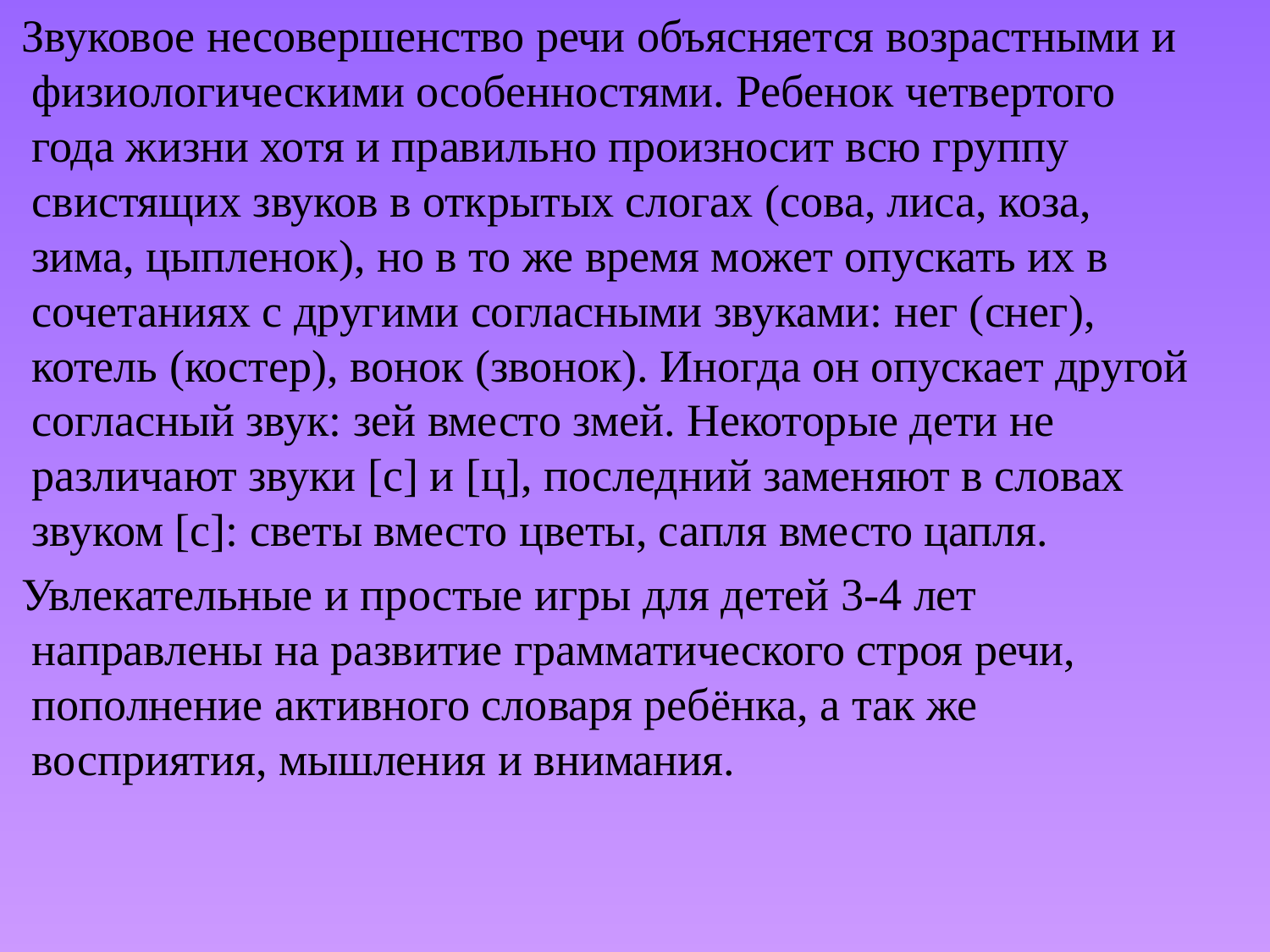

Звуковое несовершенство речи объясняется возрастными и физиологическими особенностями. Ребенок четвертого года жизни хотя и правильно произносит всю группу свистящих звуков в открытых слогах (сова, лиса, коза, зима, цыпленок), но в то же время может опускать их в сочетаниях с другими согласными звуками: нег (снег), котель (костер), вонок (звонок). Иногда он опускает другой согласный звук: зей вместо змей. Некоторые дети не различают звуки [с] и [ц], последний заменяют в словах звуком [с]: светы вместо цветы, сапля вместо цапля.
   Увлекательные и простые игры для детей 3-4 лет направлены на развитие грамматического строя речи, пополнение активного словаря ребёнка, а так же восприятия, мышления и внимания.